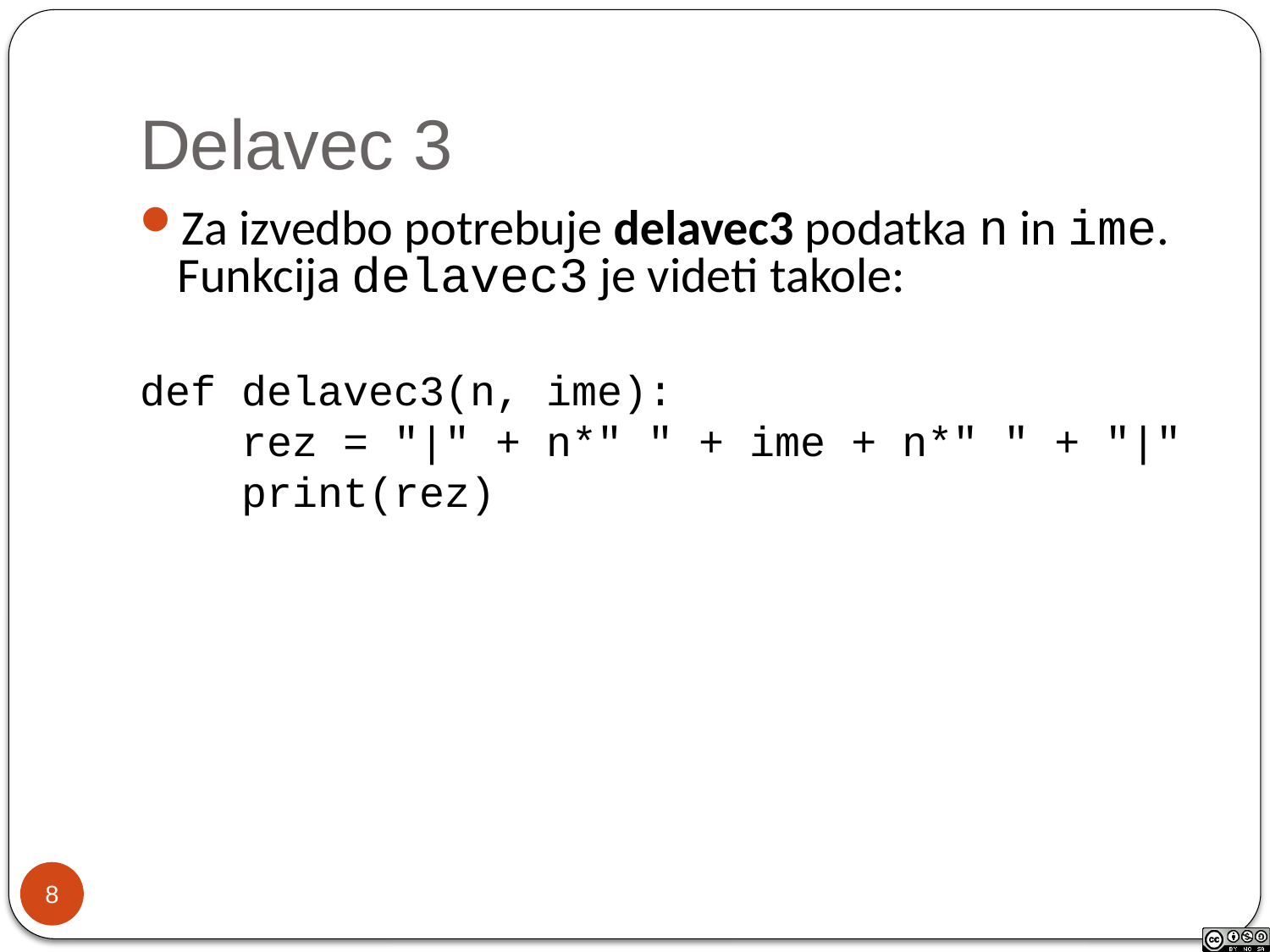

# Delavec 3
Za izvedbo potrebuje delavec3 podatka n in ime.  Funkcija delavec3 je videti takole:
def delavec3(n, ime):
    rez = "|" + n*" " + ime + n*" " + "|"
    print(rez)

8